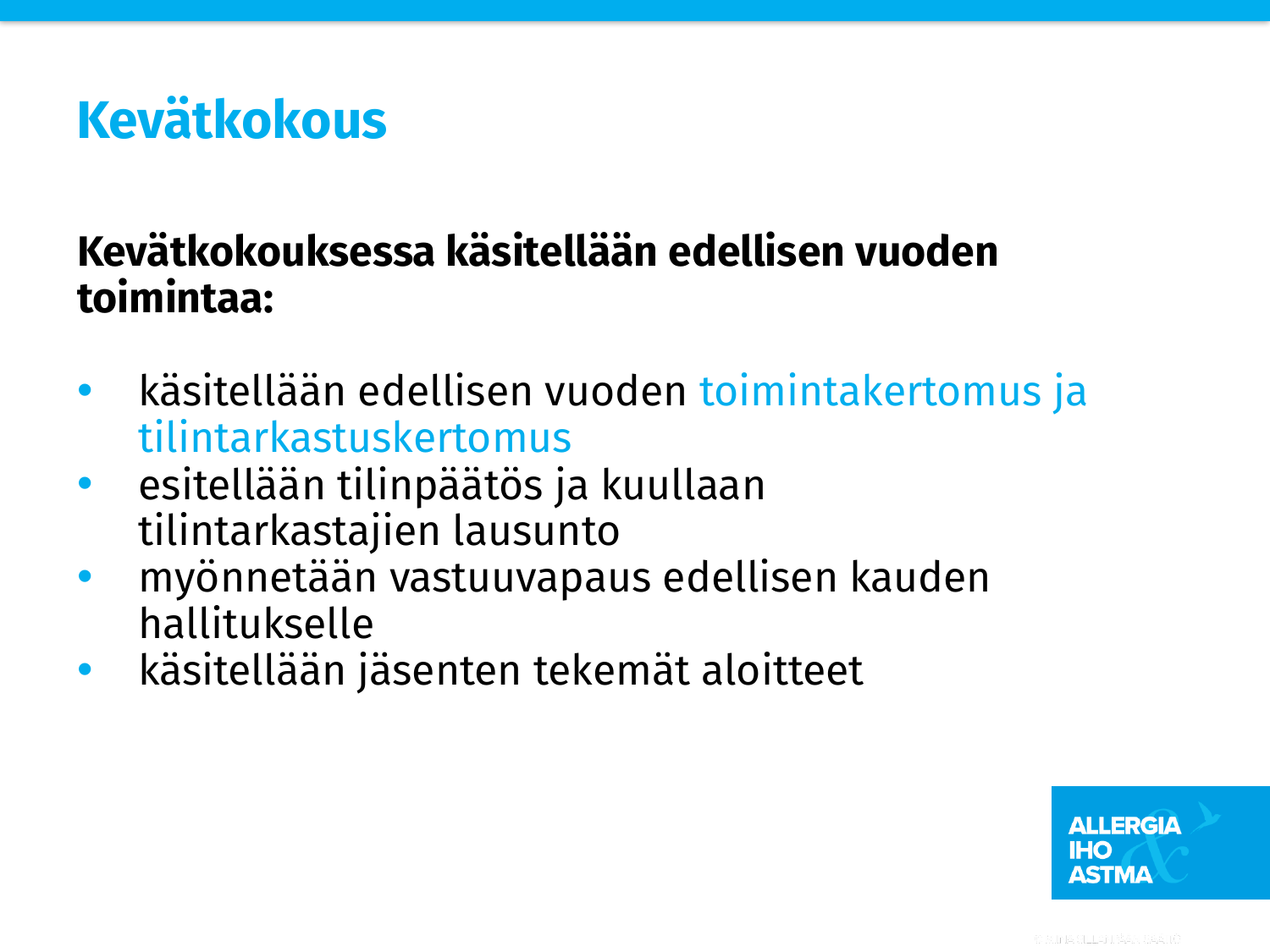

# Kevätkokous
Kevätkokouksessa käsitellään edellisen vuoden toimintaa:

käsitellään edellisen vuoden toimintakertomus ja  tilintarkastuskertomus
esitellään tilinpäätös ja kuullaan tilintarkastajien lausunto
myönnetään vastuuvapaus edellisen kauden hallitukselle
käsitellään jäsenten tekemät aloitteet